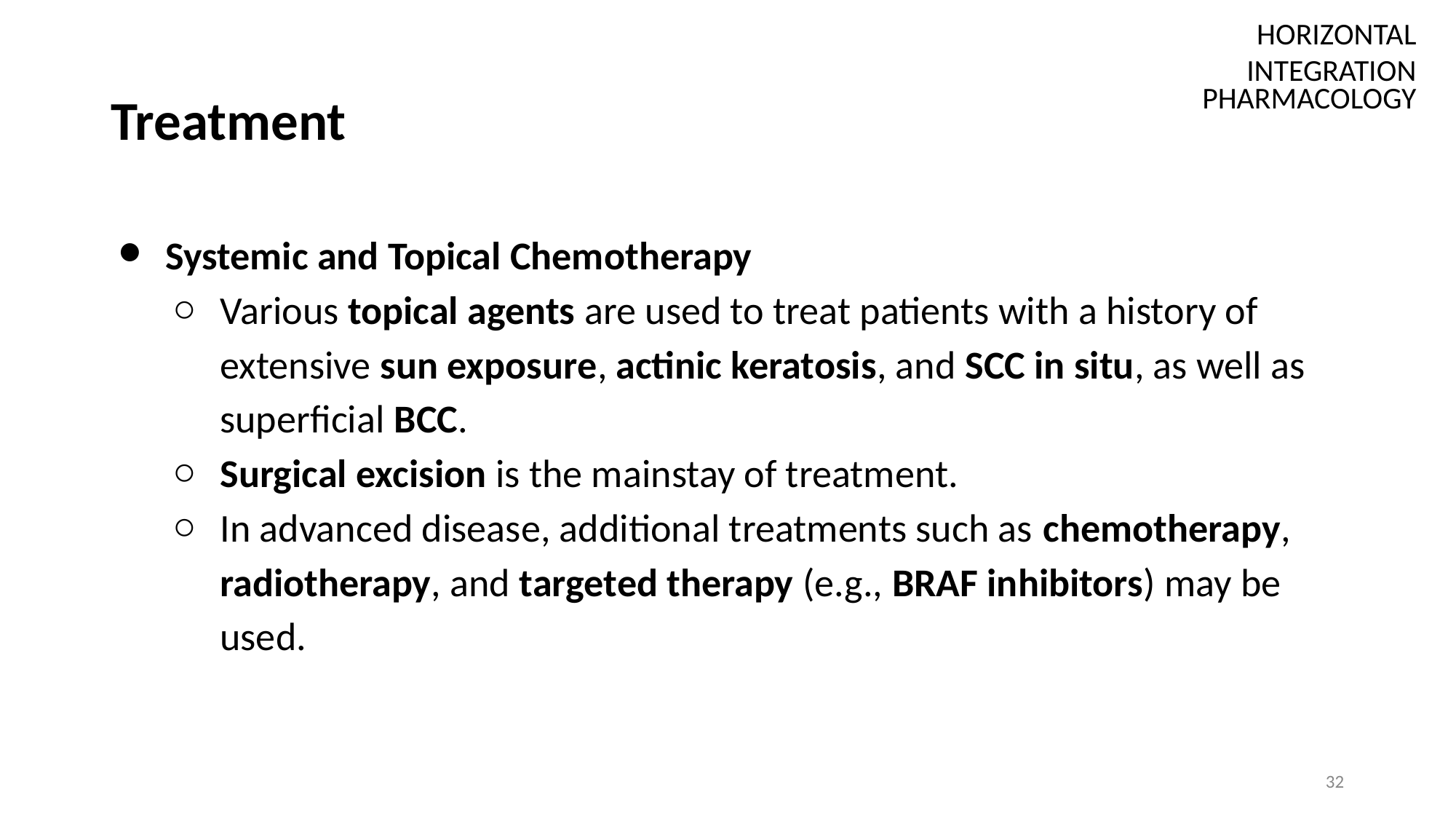

HORIZONTAL INTEGRATION
# Treatment
PHARMACOLOGY
Systemic and Topical Chemotherapy
Various topical agents are used to treat patients with a history of extensive sun exposure, actinic keratosis, and SCC in situ, as well as superficial BCC.
Surgical excision is the mainstay of treatment.
In advanced disease, additional treatments such as chemotherapy, radiotherapy, and targeted therapy (e.g., BRAF inhibitors) may be used.
32